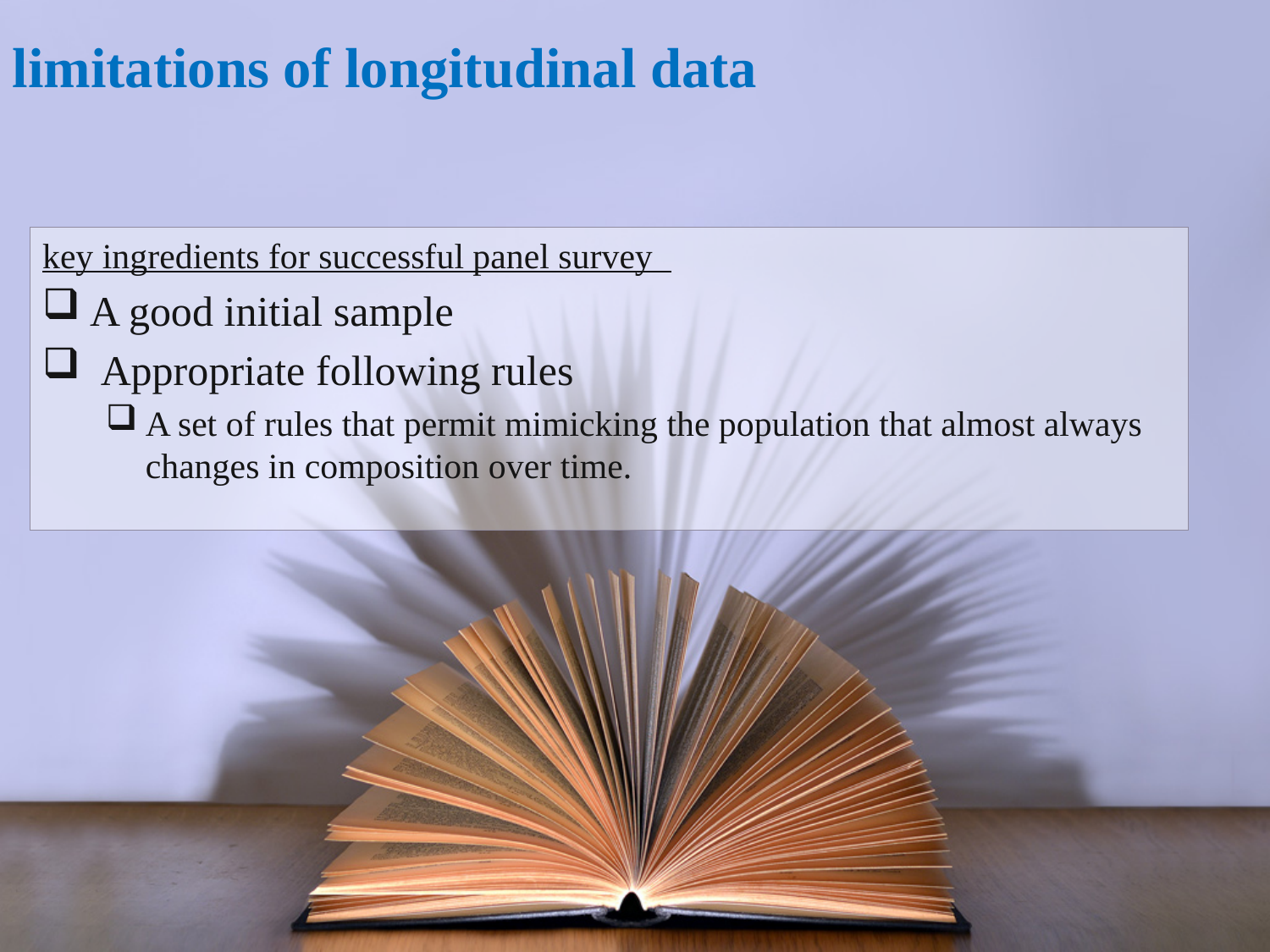

limitations of longitudinal data
key ingredients for successful panel survey
A good initial sample
 Appropriate following rules
A set of rules that permit mimicking the population that almost always changes in composition over time.